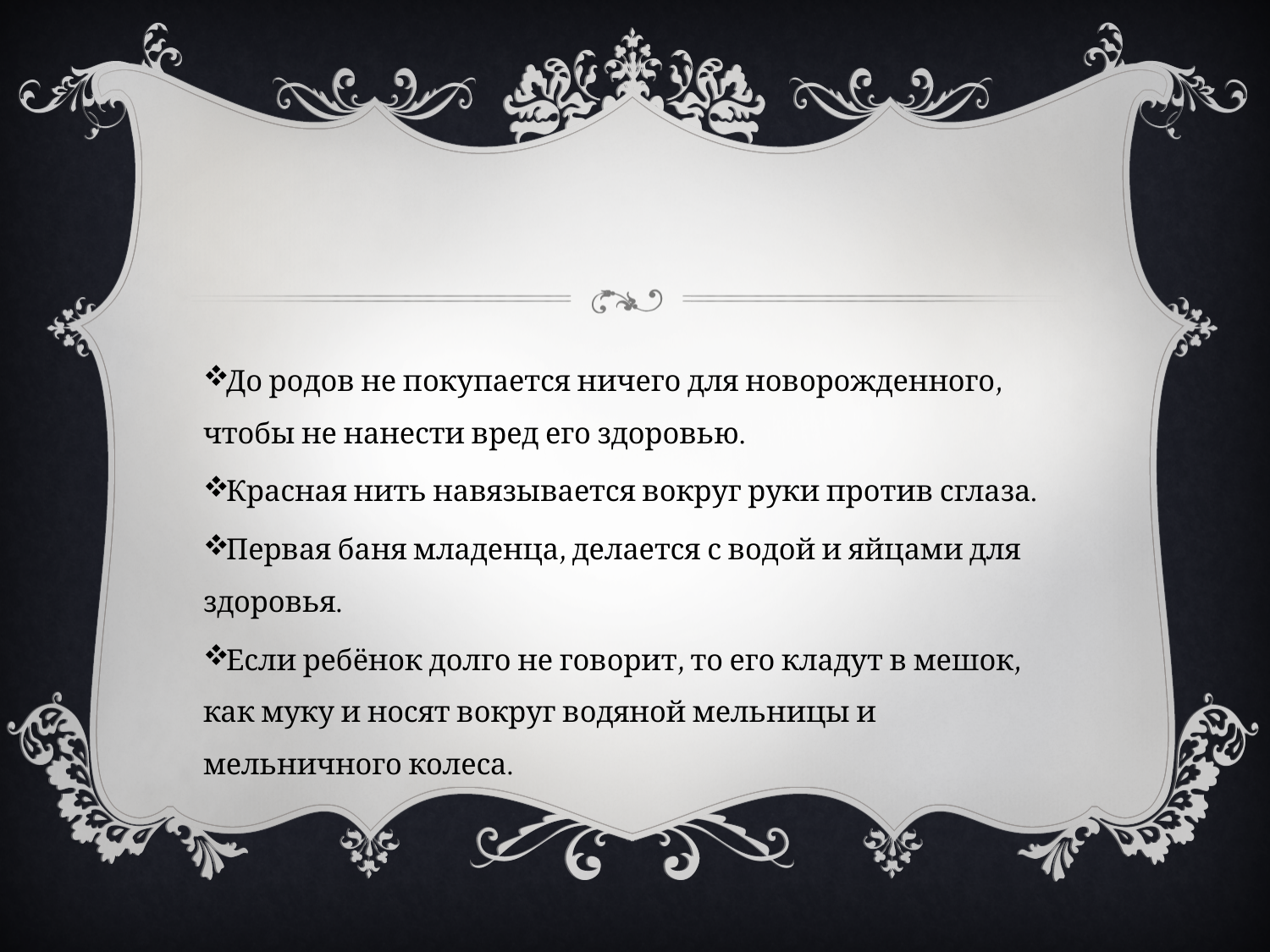

#
До родов не покупается ничего для новорожденного, чтобы не нанести вред его здоровью.
Красная нить навязывается вокруг руки против сглаза.
Первая баня младенца, делается с водой и яйцами для здоровья.
Если ребёнок долго не говорит, то его кладут в мешок, как муку и носят вокруг водяной мельницы и мельничного колеса.